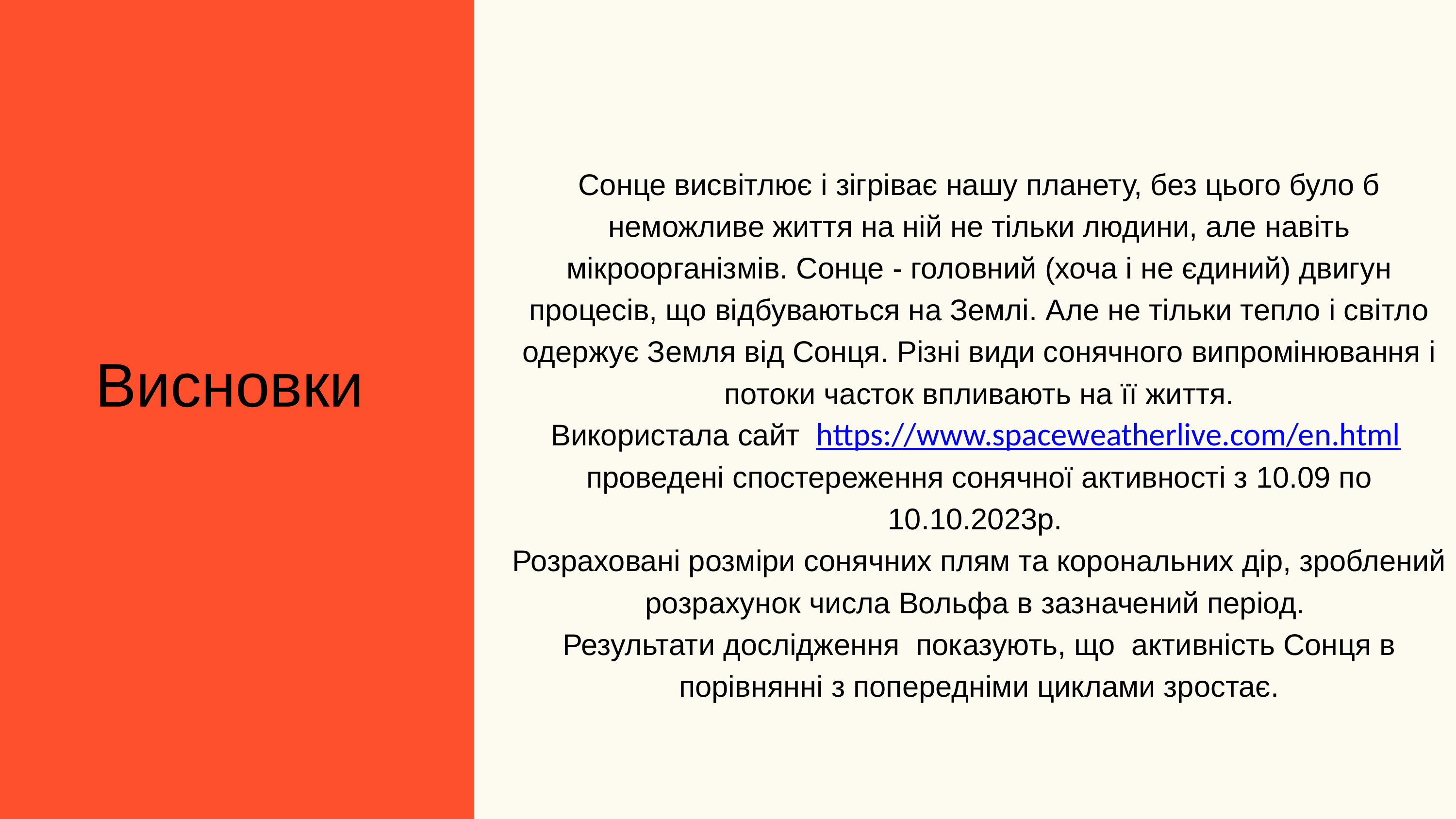

Сонце висвітлює і зігріває нашу планету, без цього було б неможливе життя на ній не тільки людини, але навіть мікроорганізмів. Сонце - головний (хоча і не єдиний) двигун процесів, що відбуваються на Землі. Але не тільки тепло і світло одержує Земля від Сонця. Різні види сонячного випромінювання і потоки часток впливають на її життя.
Використала сайт  https://www.spaceweatherlive.com/en.html
проведені спостереження сонячної активності з 10.09 по 10.10.2023р.
Розраховані розміри сонячних плям та корональних дір, зроблений розрахунок числа Вольфа в зазначений період.
Результати дослідження  показують, що  активність Сонця в порівнянні з попередніми циклами зростає.
Висновки